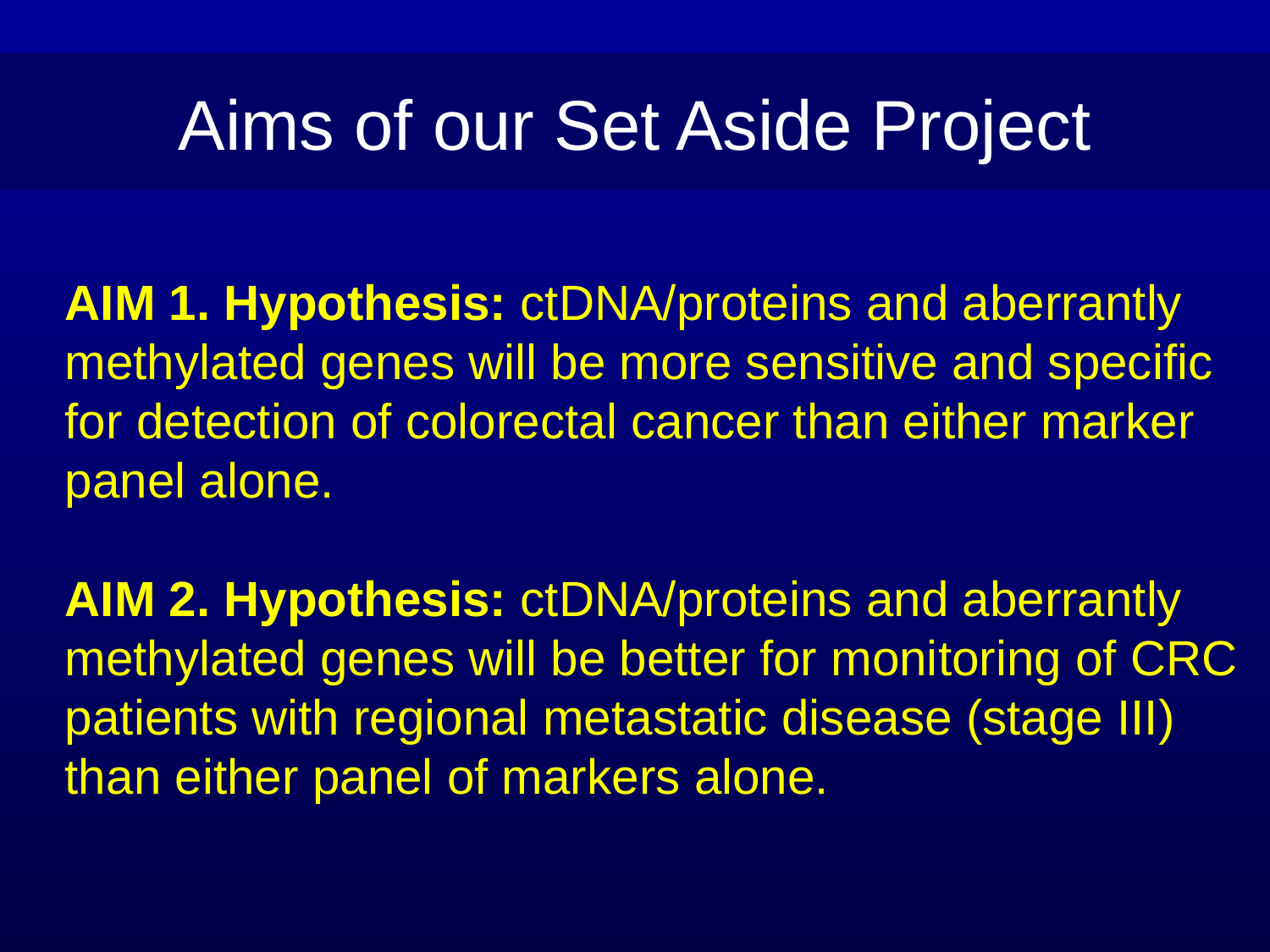

Aims of our Set Aside Project
AIM 1. Hypothesis: ctDNA/proteins and aberrantly methylated genes will be more sensitive and specific for detection of colorectal cancer than either marker panel alone.

AIM 2. Hypothesis: ctDNA/proteins and aberrantly methylated genes will be better for monitoring of CRC patients with regional metastatic disease (stage III) than either panel of markers alone.